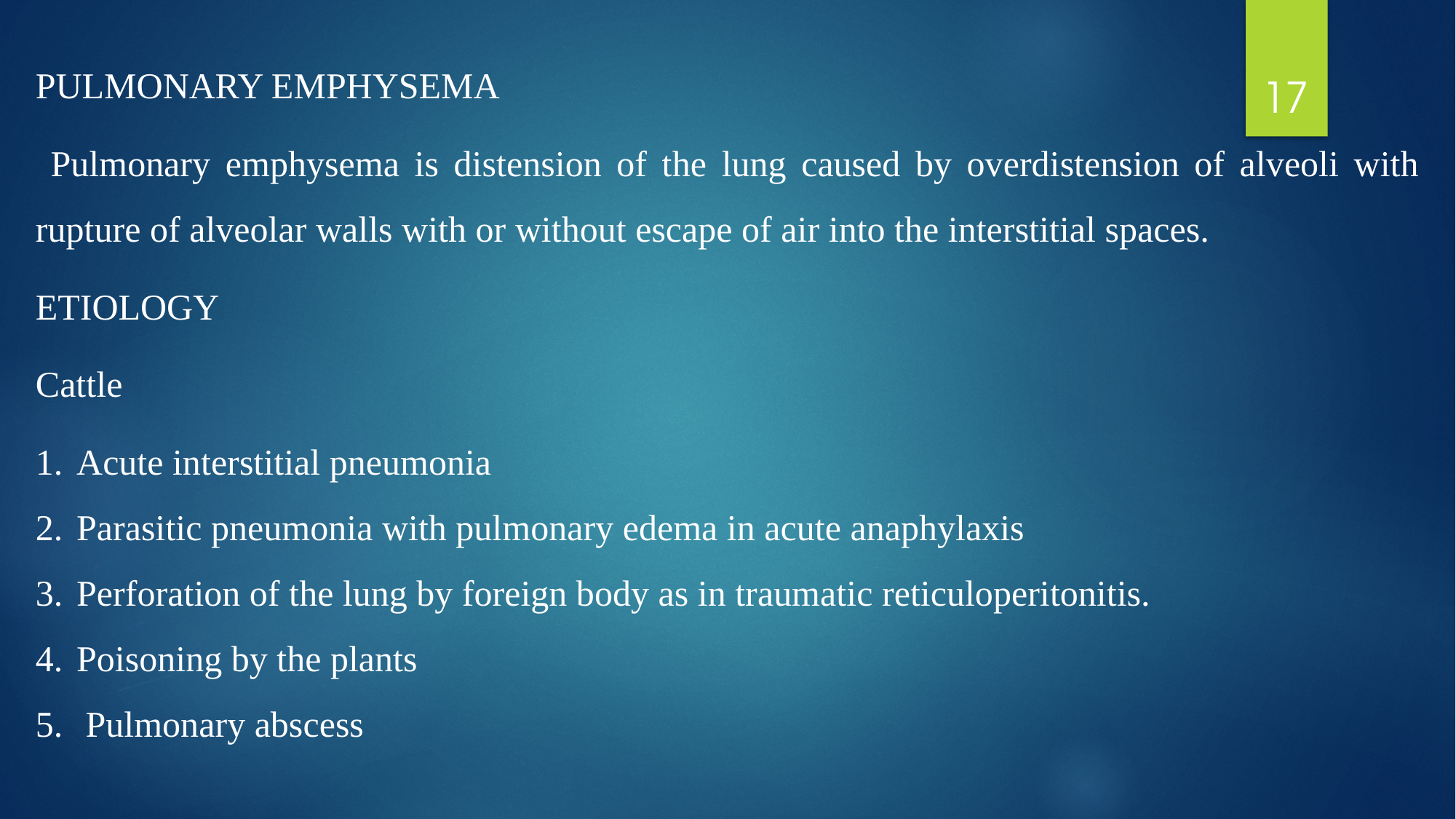

PULMONARY EMPHYSEMA
 Pulmonary emphysema is distension of the lung caused by overdistension of alveoli with rupture of alveolar walls with or without escape of air into the interstitial spaces.
ETIOLOGY
Cattle
Acute interstitial pneumonia
Parasitic pneumonia with pulmonary edema in acute anaphylaxis
Perforation of the lung by foreign body as in traumatic reticuloperitonitis.
Poisoning by the plants
 Pulmonary abscess
17